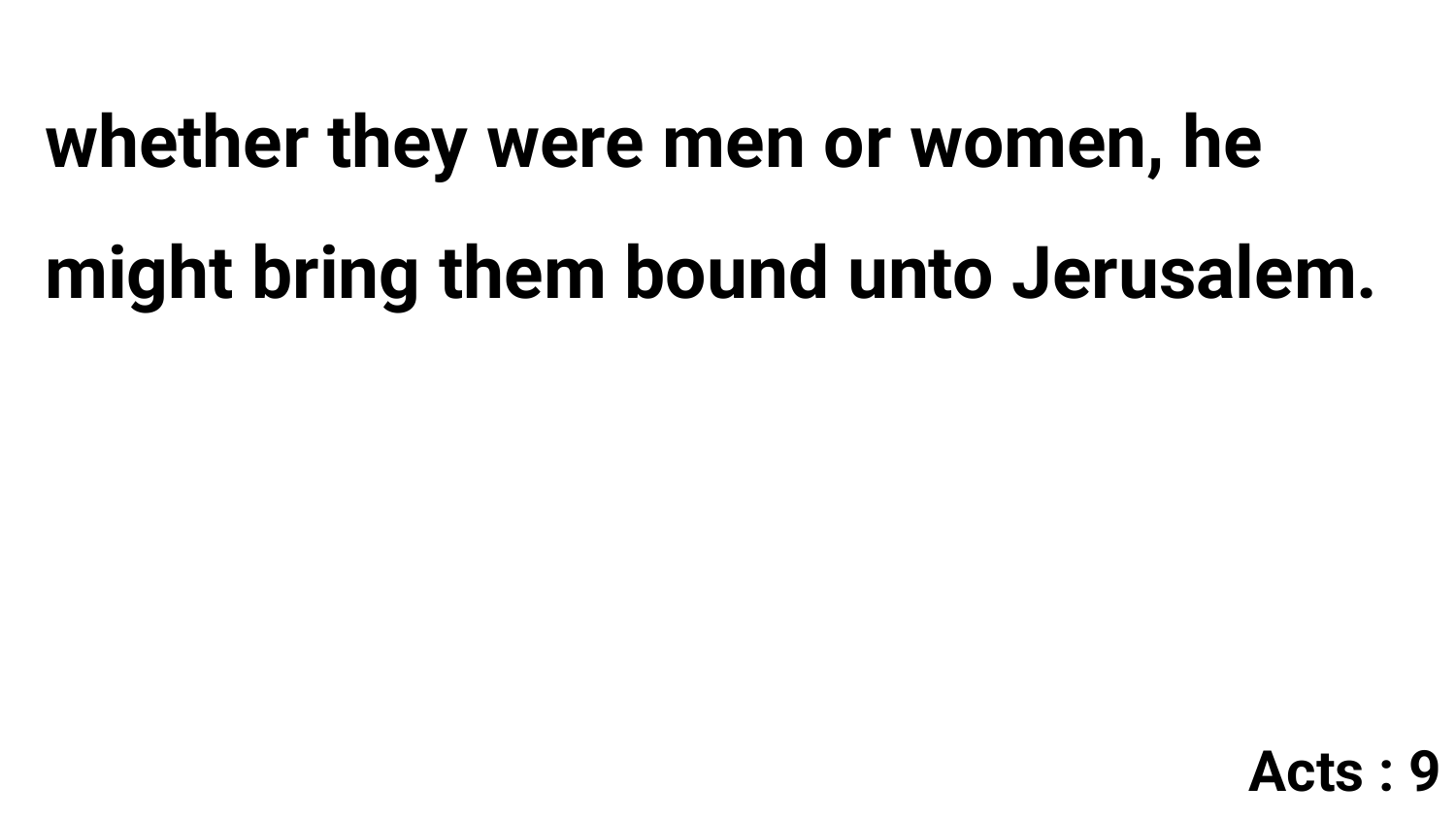

whether they were men or women, he might bring them bound unto Jerusalem.
Acts : 9